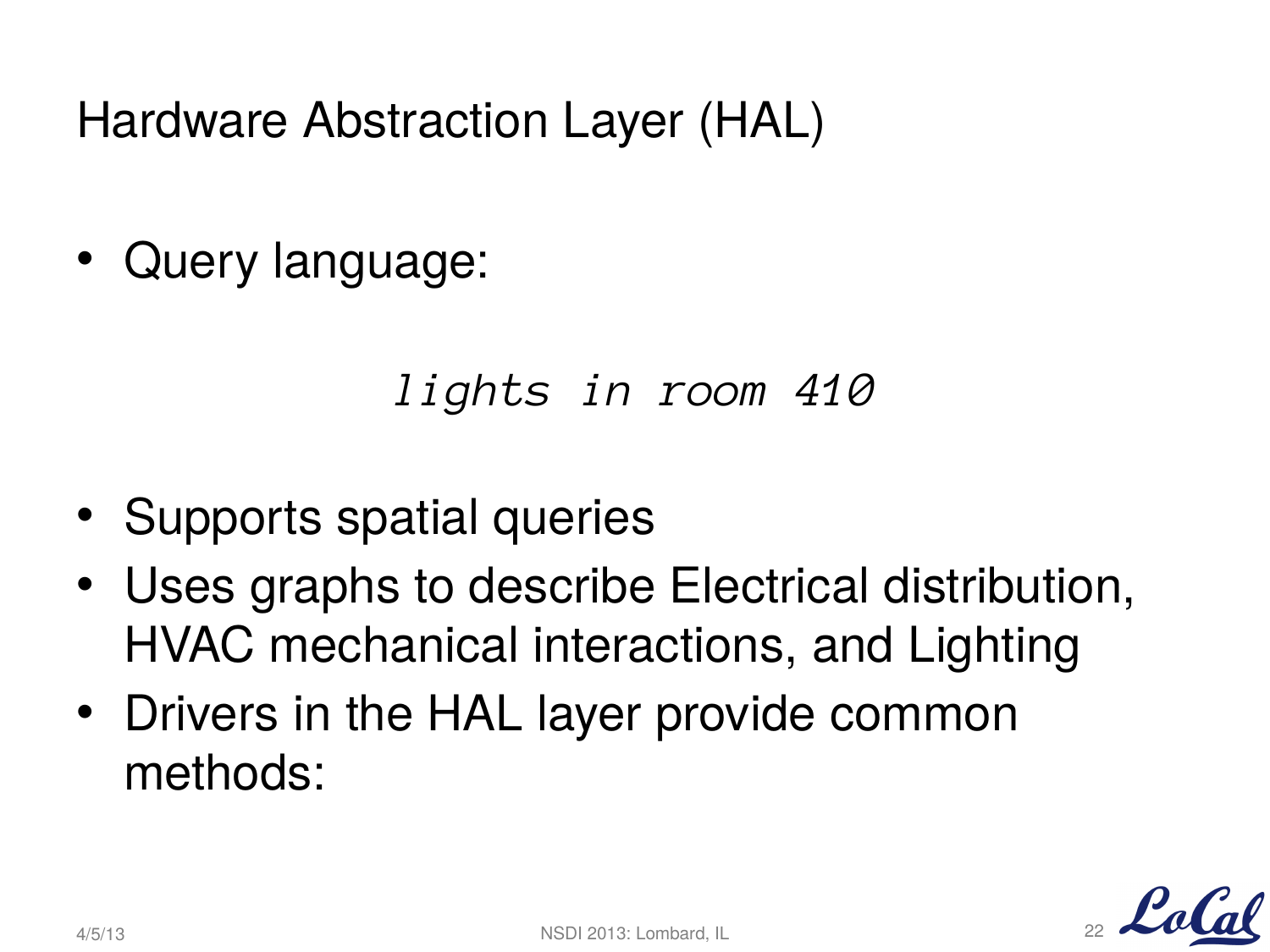

# Hardware Abstraction Layer (HAL)
Query language:
lights in room 410
Supports spatial queries
Uses graphs to describe Electrical distribution, HVAC mechanical interactions, and Lighting
Drivers in the HAL layer provide common methods:
22
NSDI 2013: Lombard, IL
4/5/13